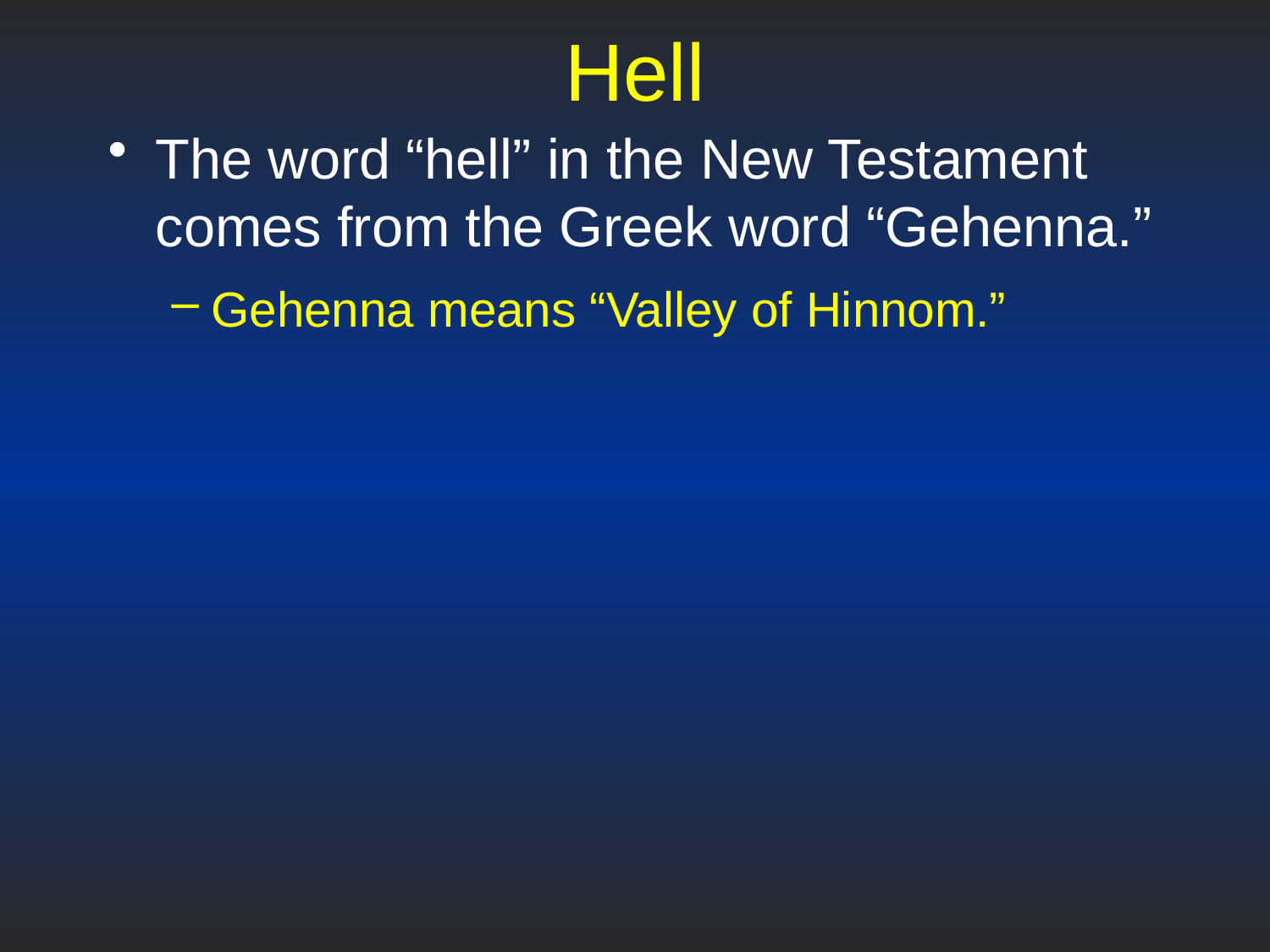

# Hell
The word “hell” in the New Testament comes from the Greek word “Gehenna.”
Gehenna means “Valley of Hinnom.”